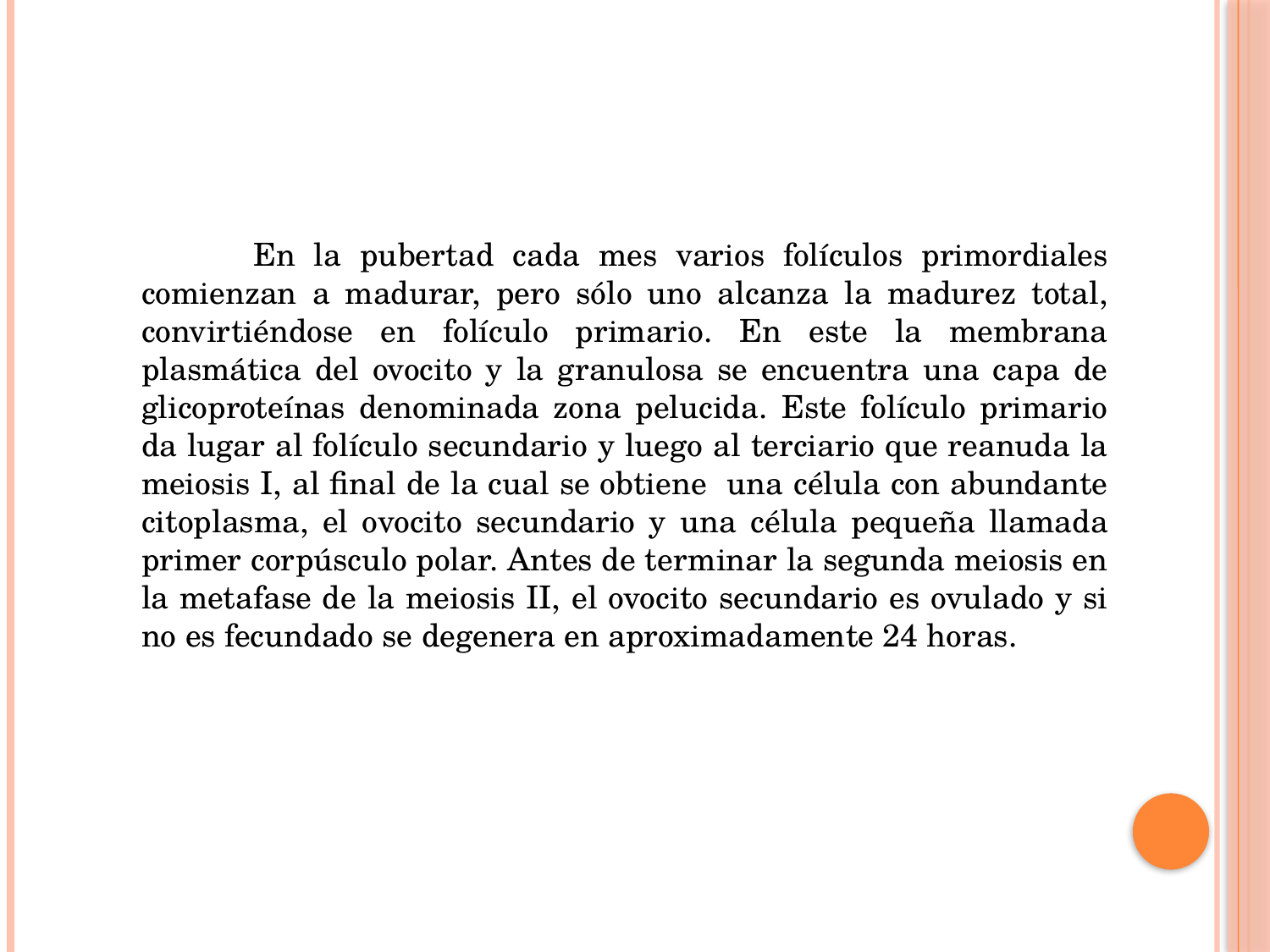

En la pubertad cada mes varios folículos primordiales comienzan a madurar, pero sólo uno alcanza la madurez total, convirtiéndose en folículo primario. En este la membrana plasmática del ovocito y la granulosa se encuentra una capa de glicoproteínas denominada zona pelucida. Este folículo primario da lugar al folículo secundario y luego al terciario que reanuda la meiosis I, al final de la cual se obtiene  una célula con abundante citoplasma, el ovocito secundario y una célula pequeña llamada primer corpúsculo polar. Antes de terminar la segunda meiosis en la metafase de la meiosis II, el ovocito secundario es ovulado y si no es fecundado se degenera en aproximadamente 24 horas.